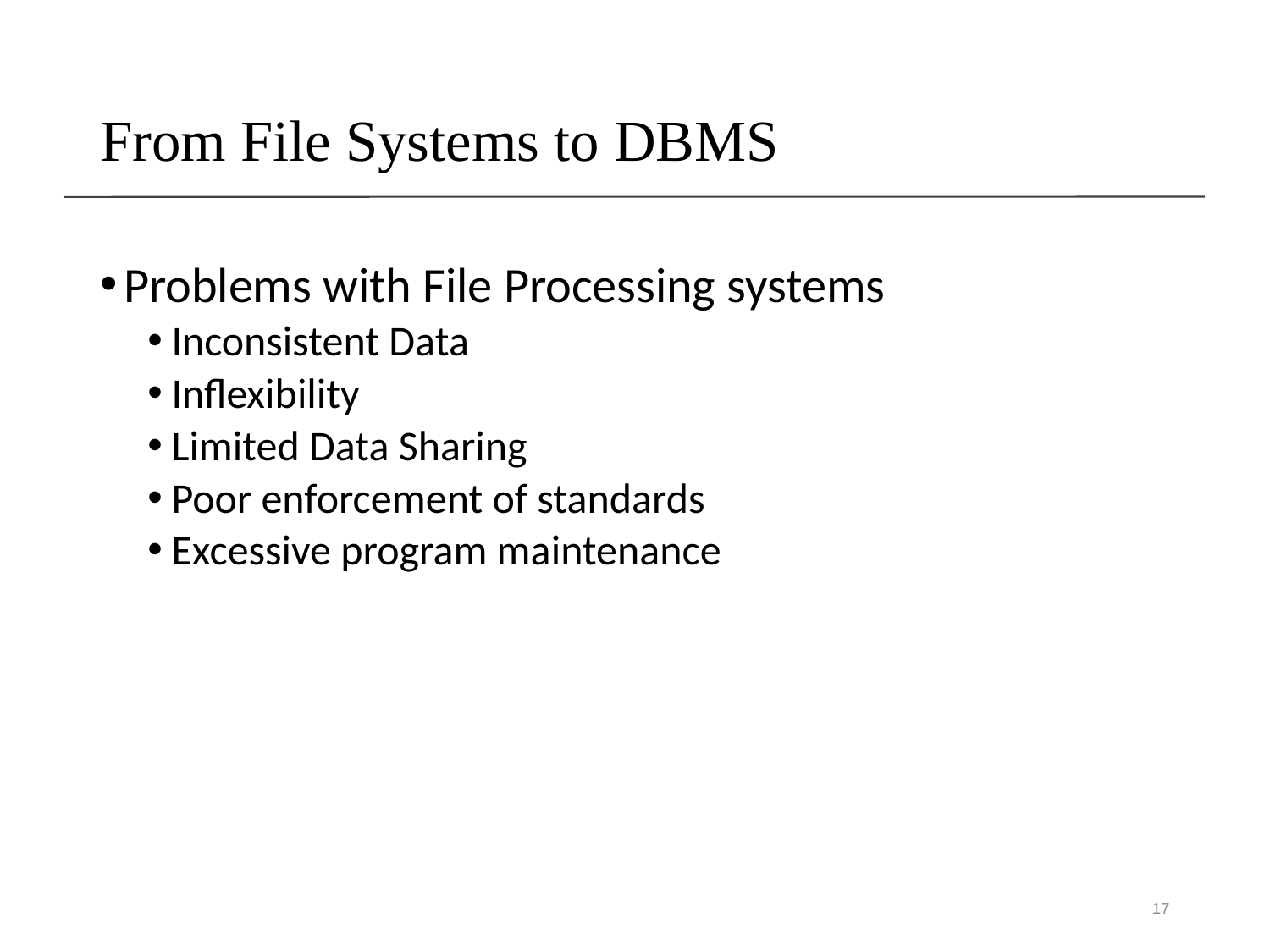

# From File Systems to DBMS
Problems with File Processing systems
Inconsistent Data
Inflexibility
Limited Data Sharing
Poor enforcement of standards
Excessive program maintenance
17